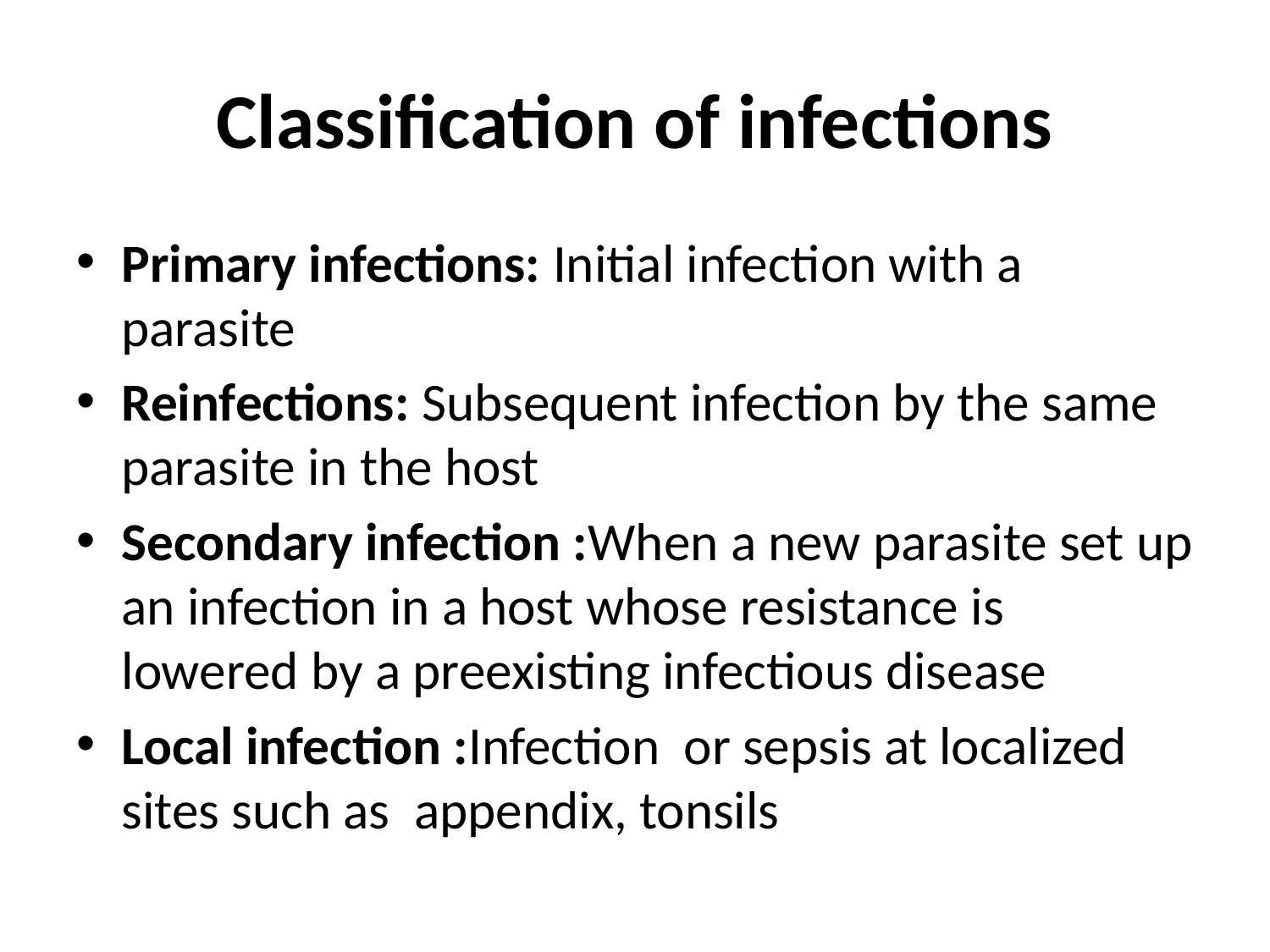

# Classification of infections
Primary infections: Initial infection with a parasite
Reinfections: Subsequent infection by the same parasite in the host
Secondary infection :When a new parasite set up an infection in a host whose resistance is lowered by a preexisting infectious disease
Local infection :Infection  or sepsis at localized sites such as  appendix, tonsils